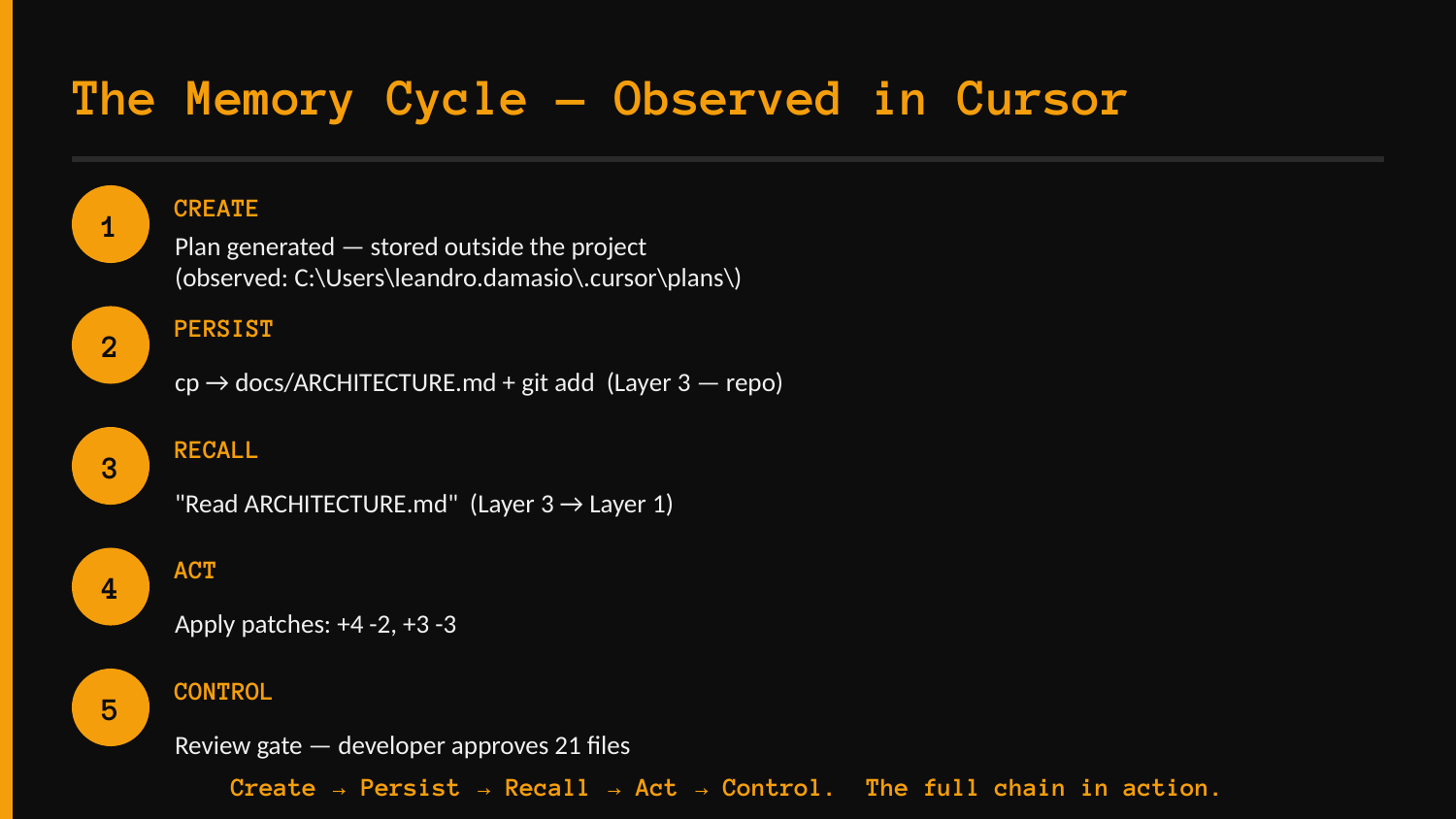

The Memory Cycle — Observed in Cursor

CREATE

1
Plan generated — stored outside the project
(observed: C:\Users\leandro.damasio\.cursor\plans\)
PERSIST

2
cp → docs/ARCHITECTURE.md + git add  (Layer 3 — repo)
RECALL

3
"Read ARCHITECTURE.md"  (Layer 3 → Layer 1)
ACT

4
Apply patches: +4 -2, +3 -3
CONTROL

5
Review gate — developer approves 21 files
Create → Persist → Recall → Act → Control.  The full chain in action.